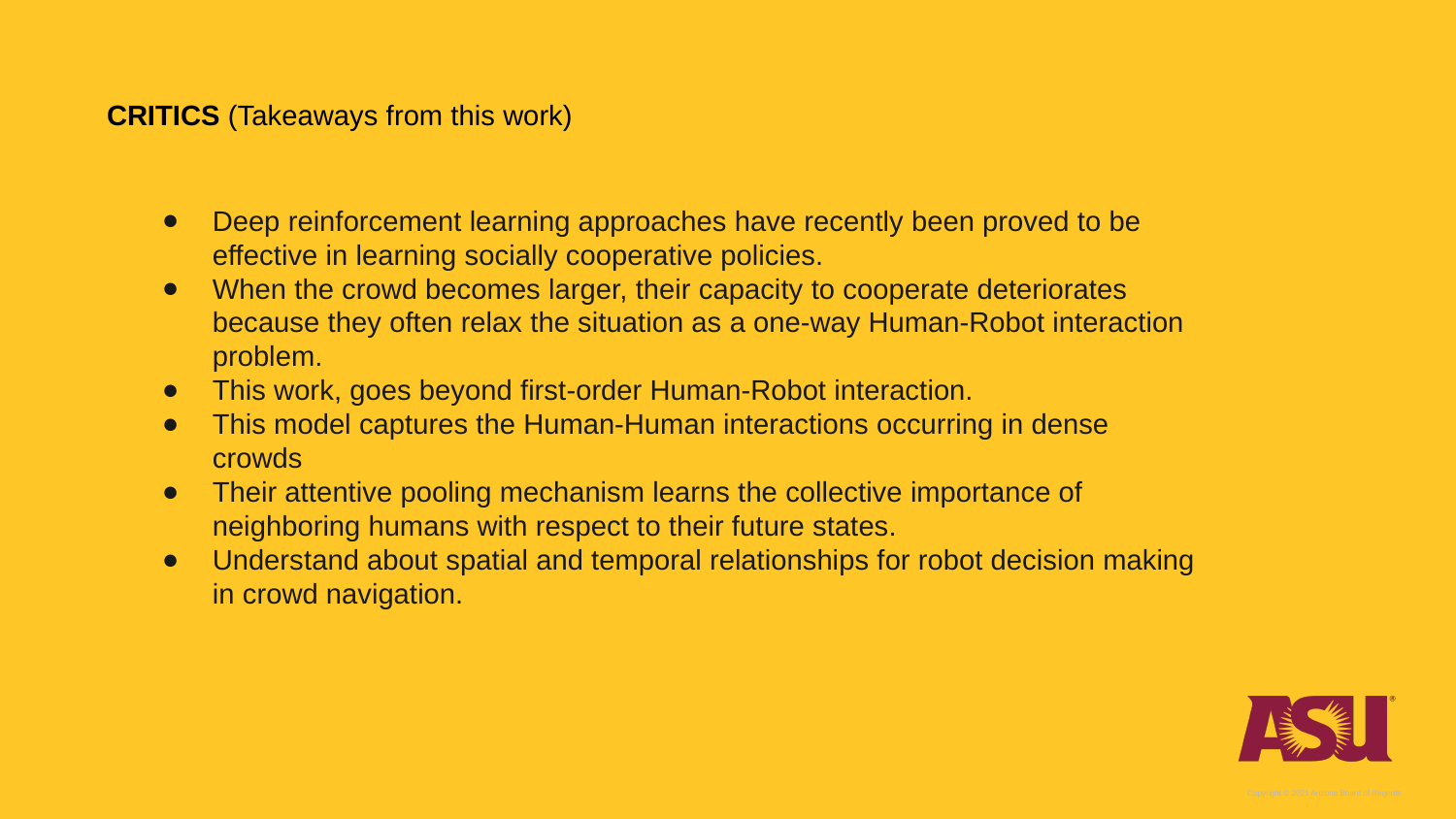

CRITICS (Takeaways from this work)
Deep reinforcement learning approaches have recently been proved to be effective in learning socially cooperative policies.
When the crowd becomes larger, their capacity to cooperate deteriorates because they often relax the situation as a one-way Human-Robot interaction problem.
This work, goes beyond first-order Human-Robot interaction.
This model captures the Human-Human interactions occurring in dense crowds
Their attentive pooling mechanism learns the collective importance of neighboring humans with respect to their future states.
Understand about spatial and temporal relationships for robot decision making in crowd navigation.